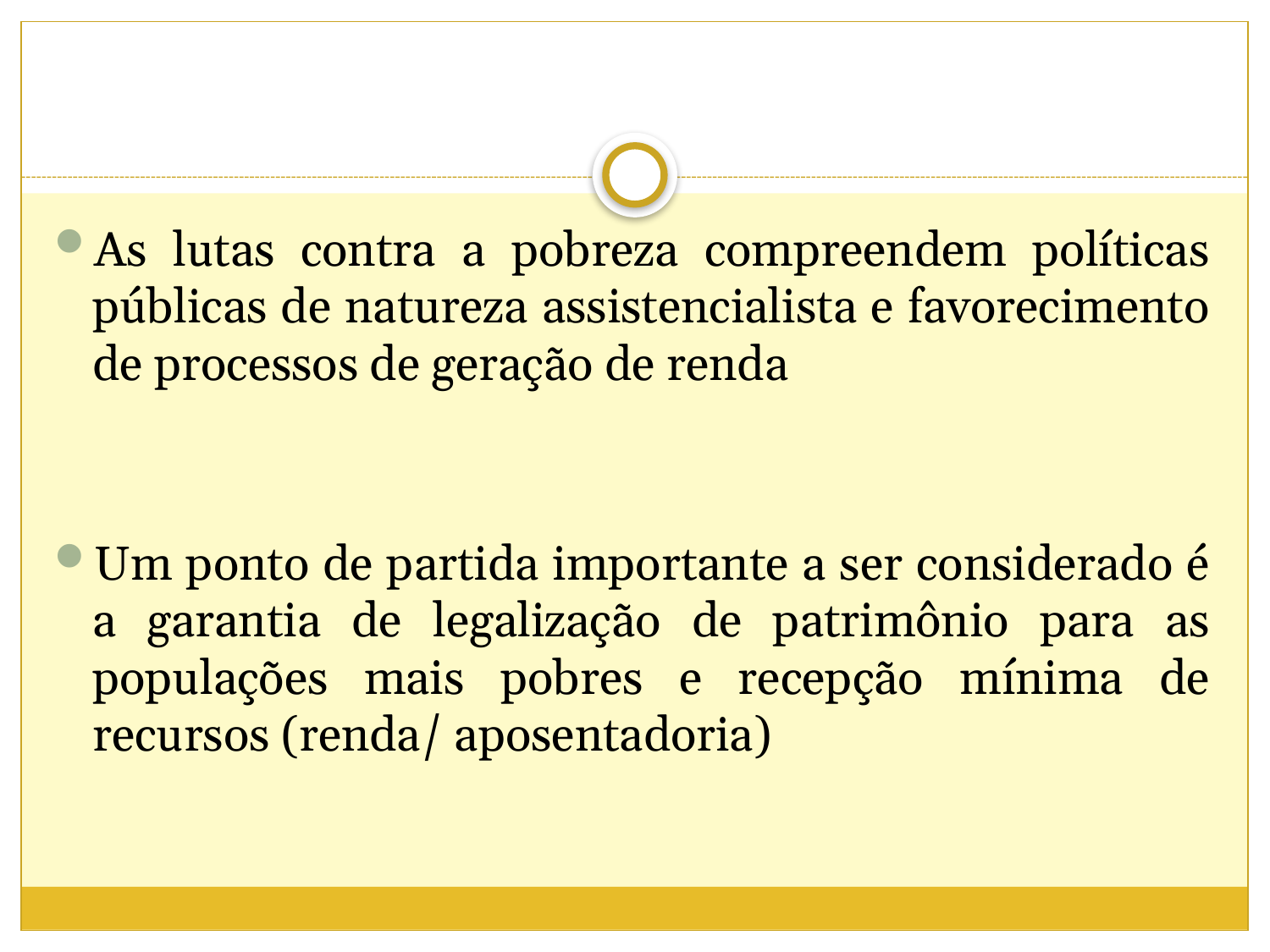

As lutas contra a pobreza compreendem políticas públicas de natureza assistencialista e favorecimento de processos de geração de renda

Um ponto de partida importante a ser considerado é a garantia de legalização de patrimônio para as populações mais pobres e recepção mínima de recursos (renda/ aposentadoria)